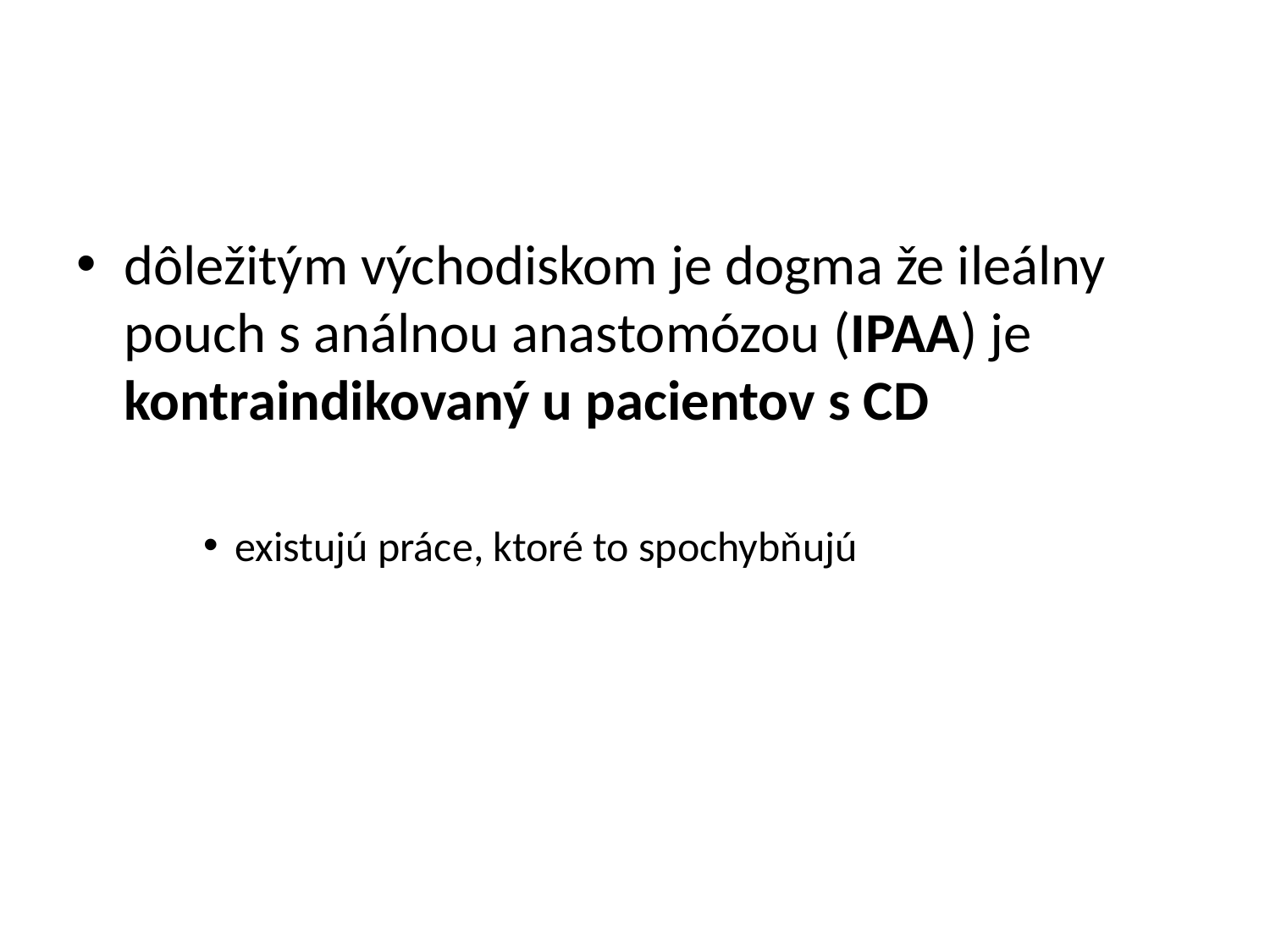

#
dôležitým východiskom je dogma že ileálny pouch s análnou anastomózou (IPAA) je kontraindikovaný u pacientov s CD

existujú práce, ktoré to spochybňujú